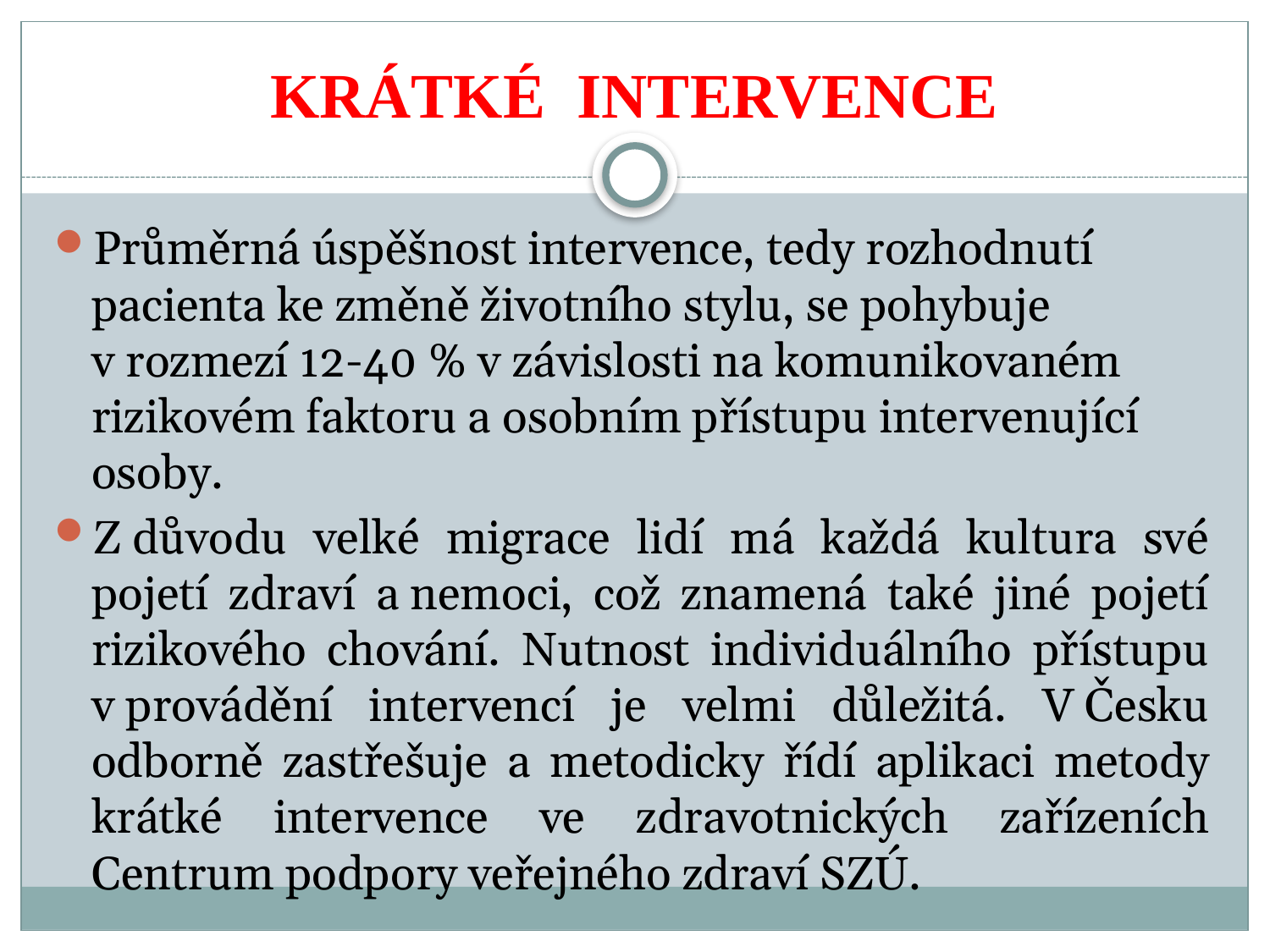

# KRÁTKÉ  INTERVENCE
Průměrná úspěšnost intervence, tedy rozhodnutí pacienta ke změně životního stylu, se pohybuje v rozmezí 12-40 % v závislosti na komunikovaném rizikovém faktoru a osobním přístupu intervenující osoby.
Z důvodu velké migrace lidí má každá kultura své pojetí zdraví a nemoci, což znamená také jiné pojetí rizikového chování. Nutnost individuálního přístupu v provádění intervencí je velmi důležitá. V Česku odborně zastřešuje a metodicky řídí aplikaci metody krátké intervence ve zdravotnických zařízeních Centrum podpory veřejného zdraví SZÚ.